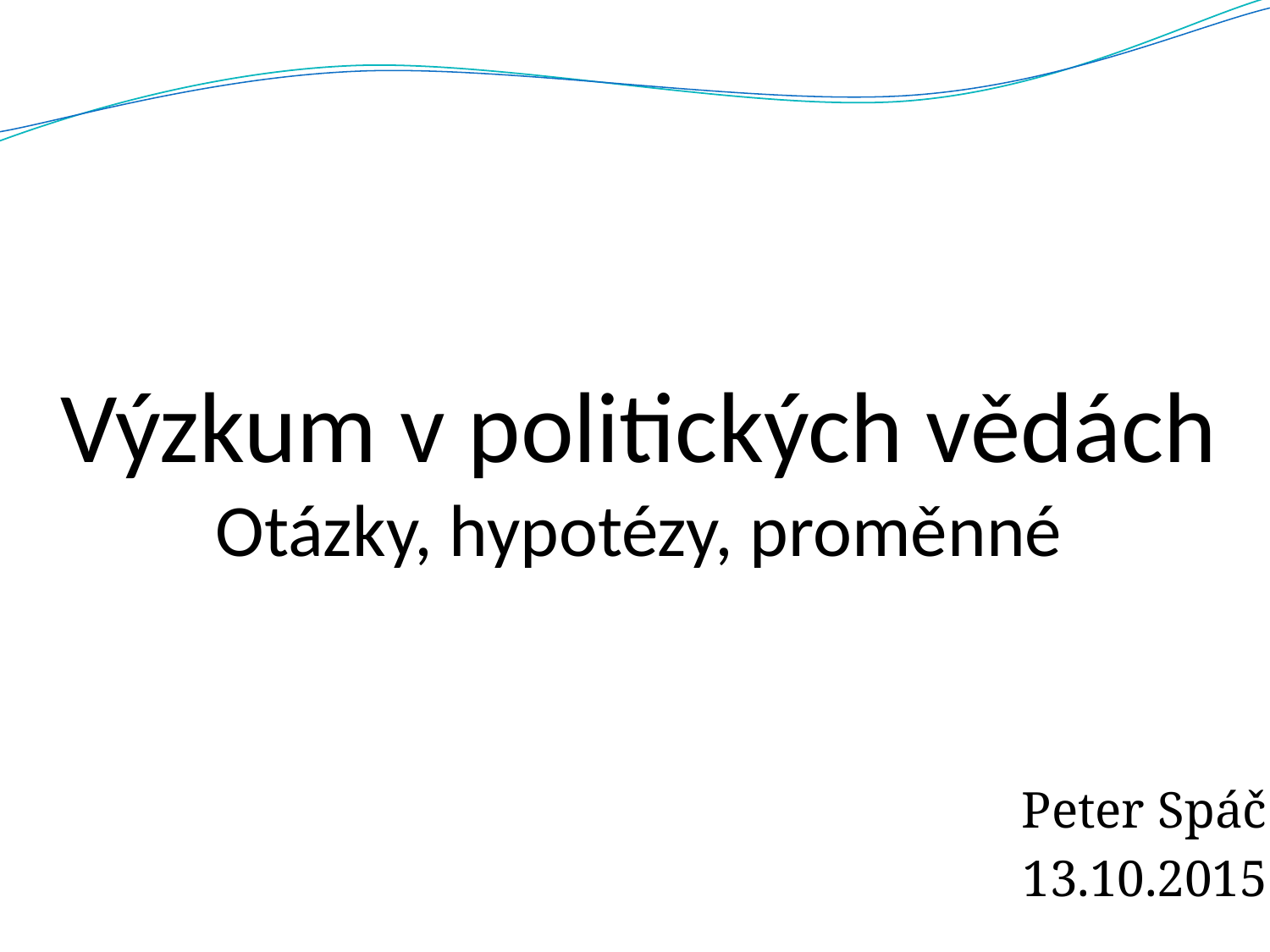

# Výzkum v politických vědách Otázky, hypotézy, proměnné
Peter Spáč
13.10.2015